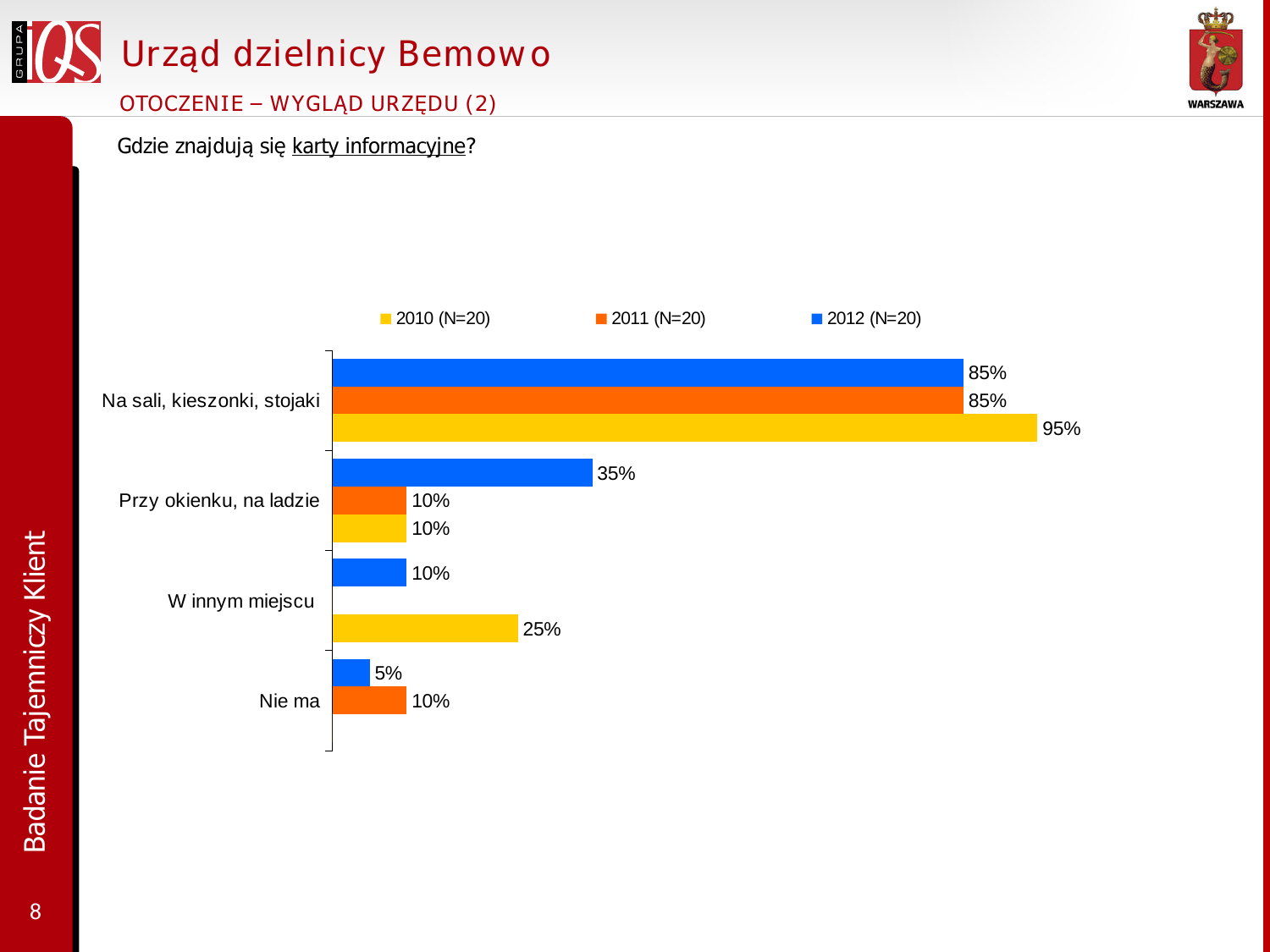

# Urząd dzielnicy Bemowo
OTOCZENIE – WYGLĄD URZĘDU (2)
Gdzie znajdują się karty informacyjne?

### Chart

| Category | 2012 (N=20) | 2011 (N=20) | 2010 (N=20) |
|---|---|---|---|
| Na sali, kieszonki, stojaki | 0.8500000000000006 | 0.8500000000000006 | 0.9500000000000006 |
| Przy okienku, na ladzie | 0.3500000000000003 | 0.1 | 0.1 |
| W innym miejscu  | 0.1 | 0.0 | 0.25 |
| Nie ma | 0.05 | 0.1 | 0.0 |
Badanie Tajemniczy Klient
8